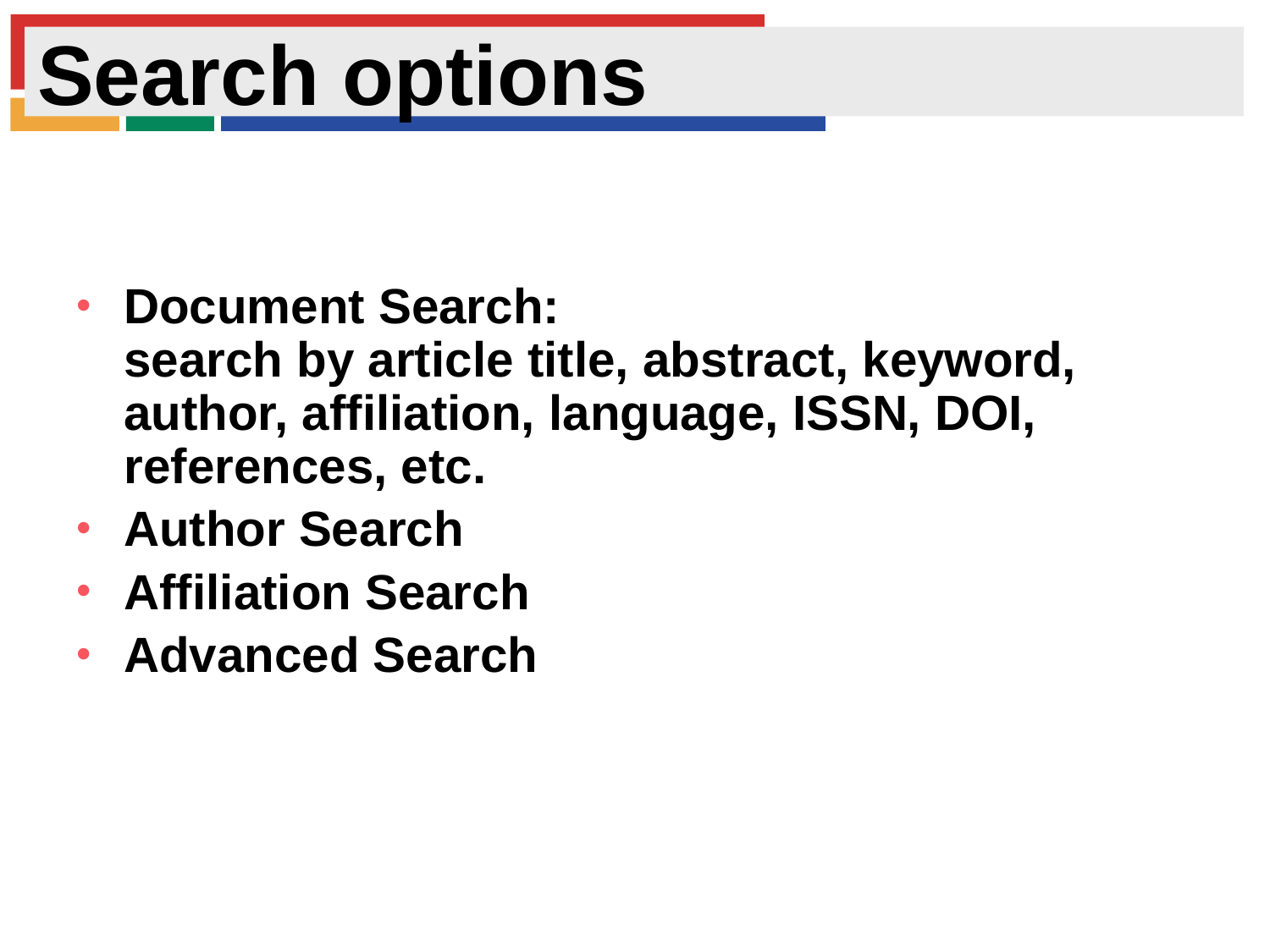

# Search options
Document Search:
search by article title, abstract, keyword, author, affiliation, language, ISSN, DOI, references, etc.
Author Search
Affiliation Search
Advanced Search